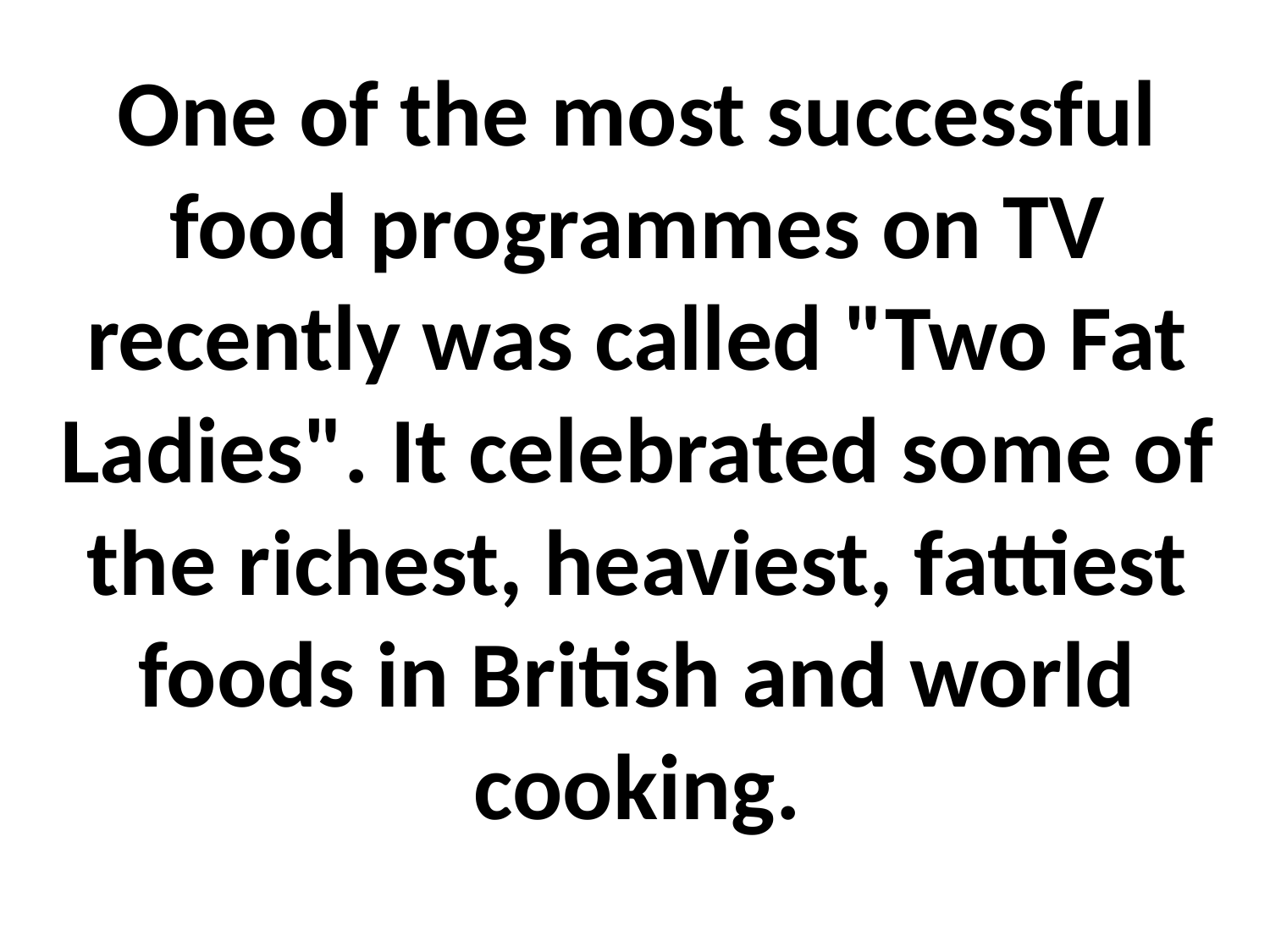

# One of the most successful food programmes on TV recently was called "Two Fat Ladies". It celebrated some of the richest, heaviest, fattiest foods in British and world cooking.